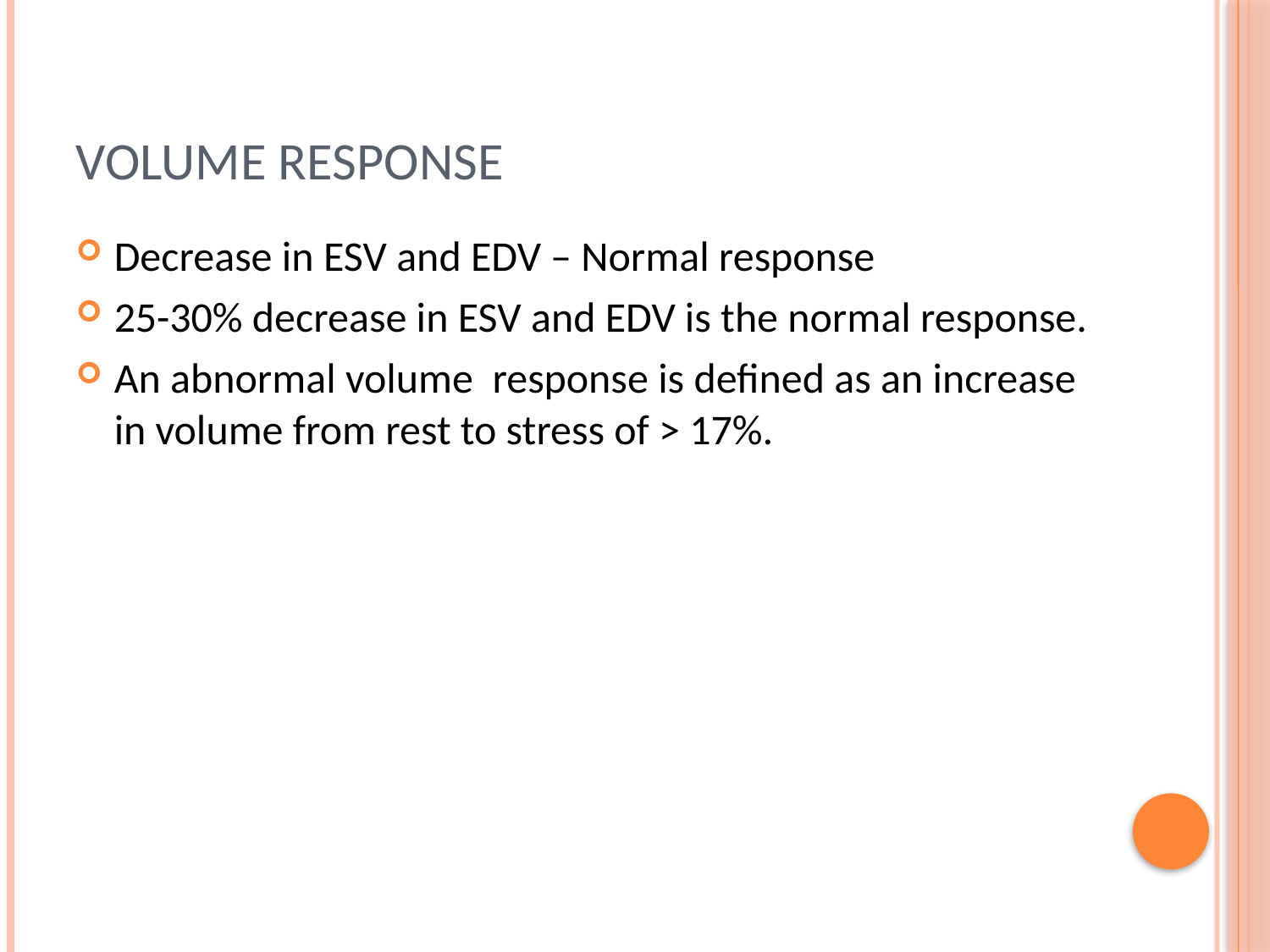

# Volume response
Decrease in ESV and EDV – Normal response
25-30% decrease in ESV and EDV is the normal response.
An abnormal volume  response is defined as an increase in volume from rest to stress of > 17%.